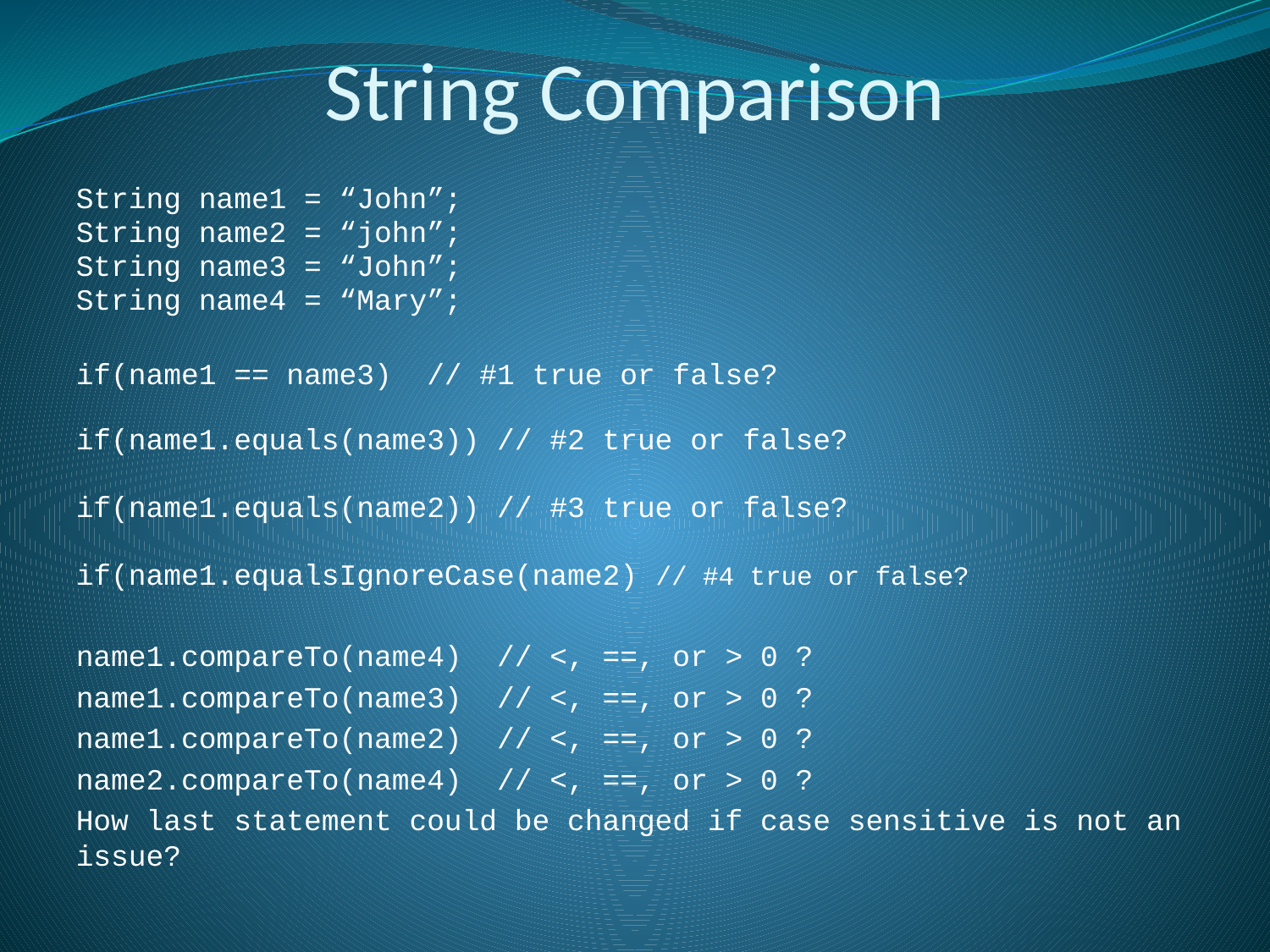

# String Comparison
String name1 = “John”;
String name2 = “john”;
String name3 = “John”;
String name4 = “Mary”;

if(name1 == name3)  // #1 true or false?

if(name1.equals(name3)) // #2 true or false?

if(name1.equals(name2)) // #3 true or false?

if(name1.equalsIgnoreCase(name2) // #4 true or false?

name1.compareTo(name4)  // <, ==, or > 0 ?
name1.compareTo(name3)  // <, ==, or > 0 ?
name1.compareTo(name2)  // <, ==, or > 0 ?
name2.compareTo(name4)  // <, ==, or > 0 ?
How last statement could be changed if case sensitive is not an issue?